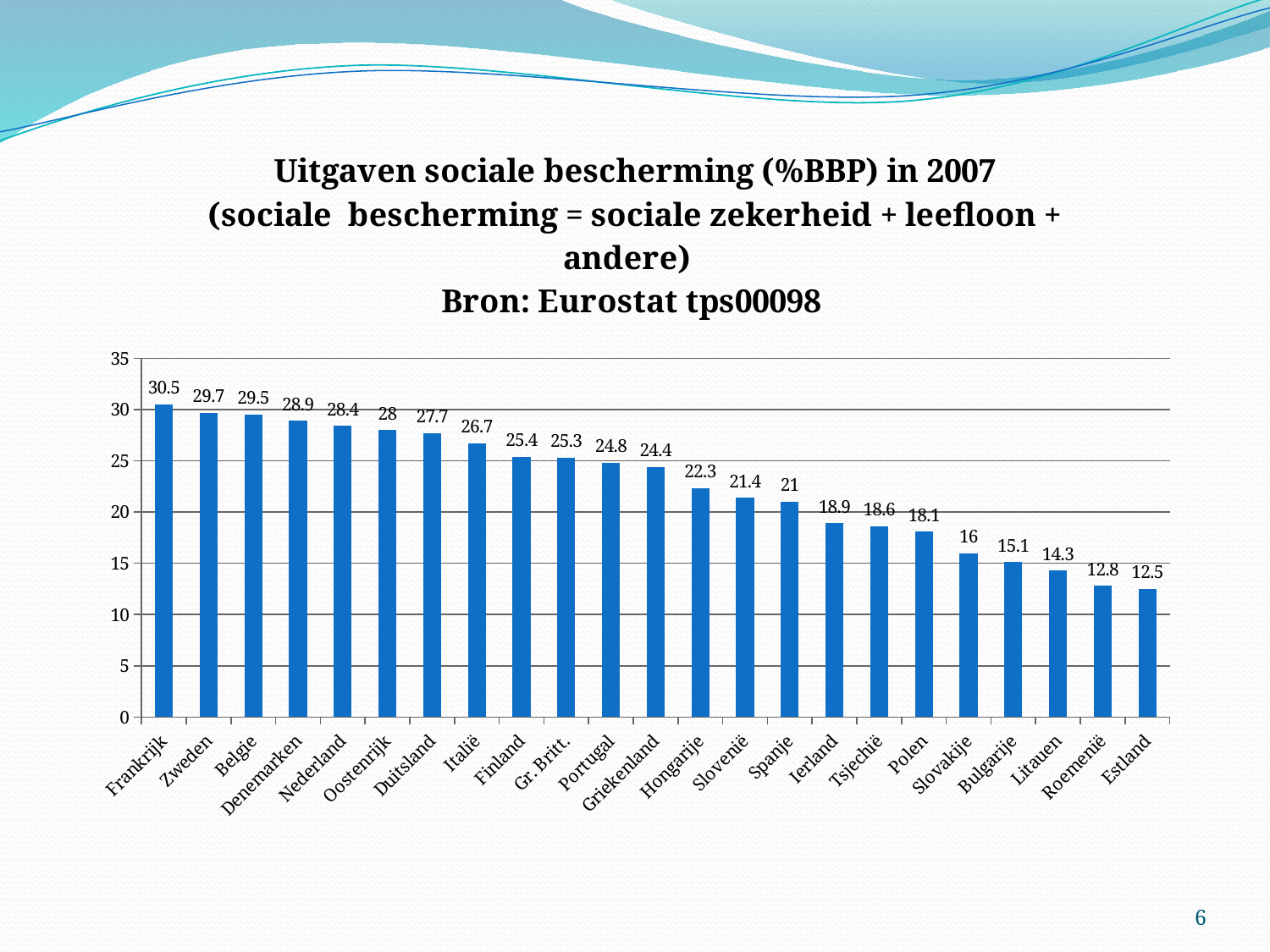

### Chart: Uitgaven sociale bescherming (%BBP) in 2007 (sociale  bescherming = sociale zekerheid + leefloon + andere) Bron: Eurostat tps00098

| Category |  |
|---|---|
| Frankrijk | 30.5 |
| Zweden | 29.7 |
| Belgie | 29.5 |
| Denemarken | 28.9 |
| Nederland | 28.4 |
| Oostenrijk | 28.0 |
| Duitsland | 27.7 |
| Italië | 26.7 |
| Finland | 25.4 |
| Gr. Britt. | 25.3 |
| Portugal | 24.8 |
| Griekenland | 24.4 |
| Hongarije | 22.3 |
| Slovenië | 21.4 |
| Spanje | 21.0 |
| Ierland | 18.9 |
| Tsjechië | 18.6 |
| Polen | 18.1 |
| Slovakije | 16.0 |
| Bulgarije | 15.1 |
| Litauen | 14.3 |
| Roemenië | 12.8 |
| Estland | 12.5 |
6